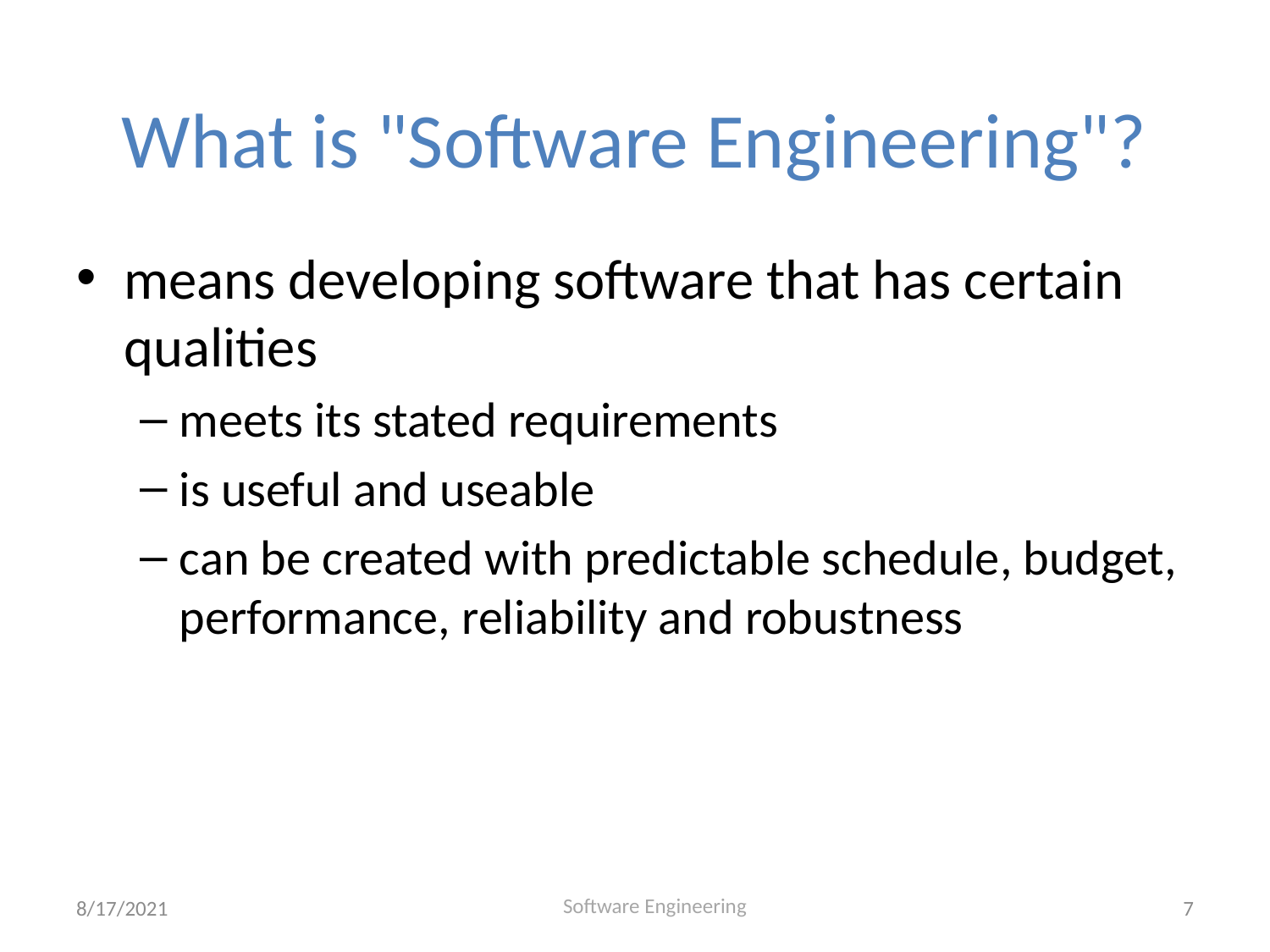

# What is "Software Engineering"?
means developing software that has certain qualities
meets its stated requirements
is useful and useable
can be created with predictable schedule, budget, performance, reliability and robustness
8/17/2021
7
Software Engineering